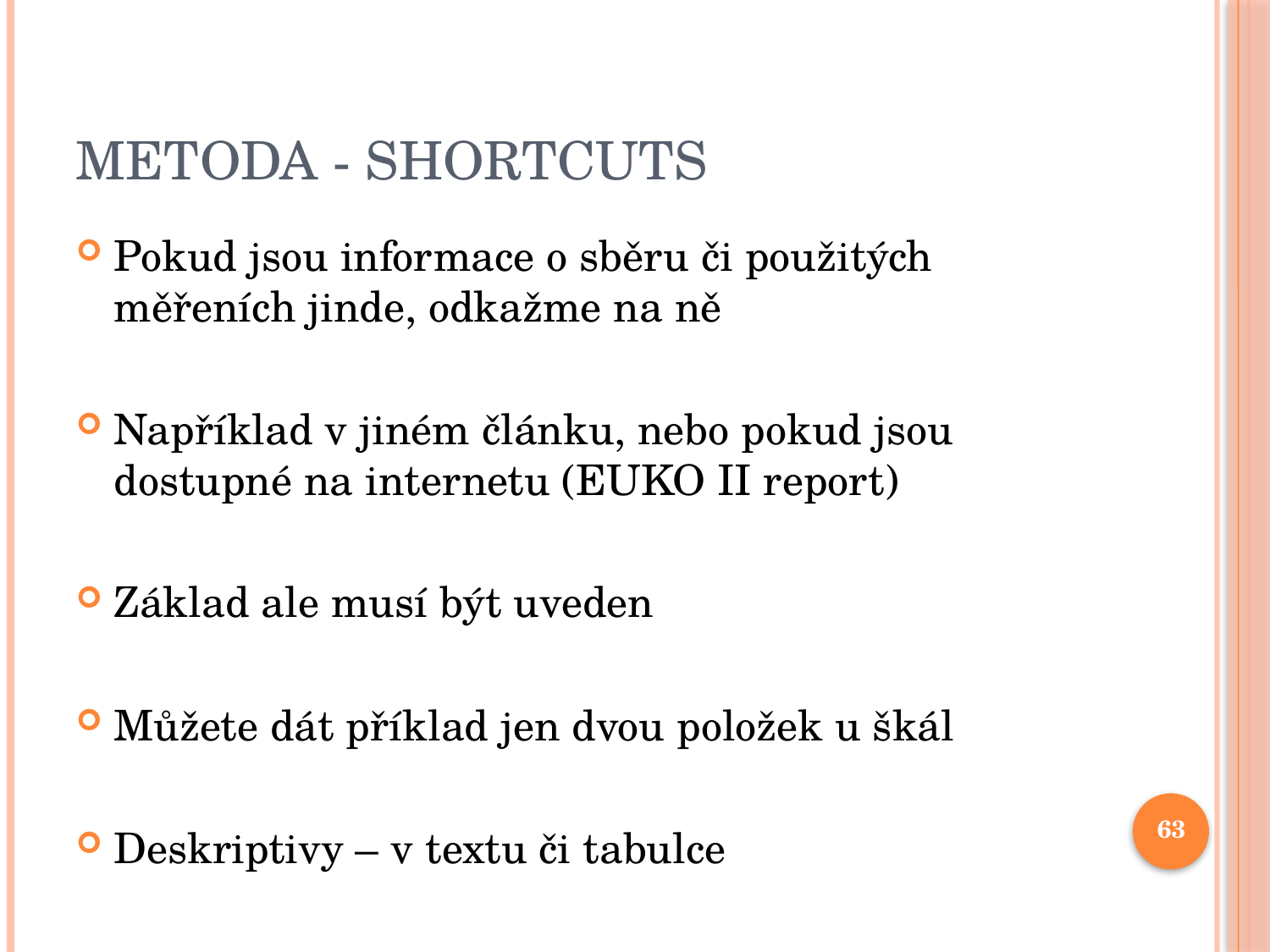

# Metoda - shortcuts
Pokud jsou informace o sběru či použitých měřeních jinde, odkažme na ně

Například v jiném článku, nebo pokud jsou dostupné na internetu (EUKO II report)

Základ ale musí být uveden

Můžete dát příklad jen dvou položek u škál

Deskriptivy – v textu či tabulce

63